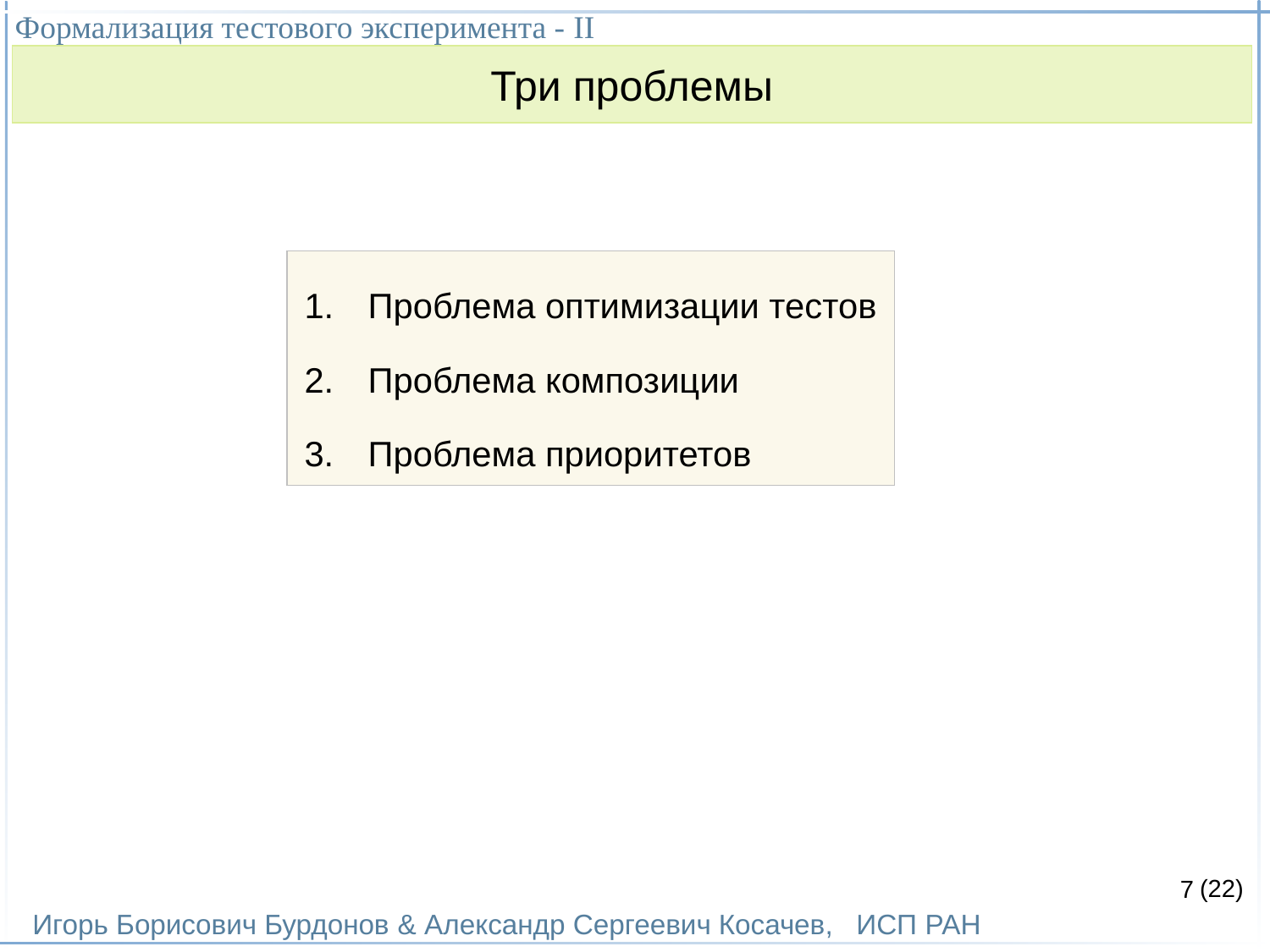

Формализация тестового эксперимента - II

Игорь Борисович Бурдонов & Александр Сергеевич Косачев,   ИСП РАН

(22)

Три проблемы
Проблема оптимизации тестов
Проблема композиции
Проблема приоритетов
7